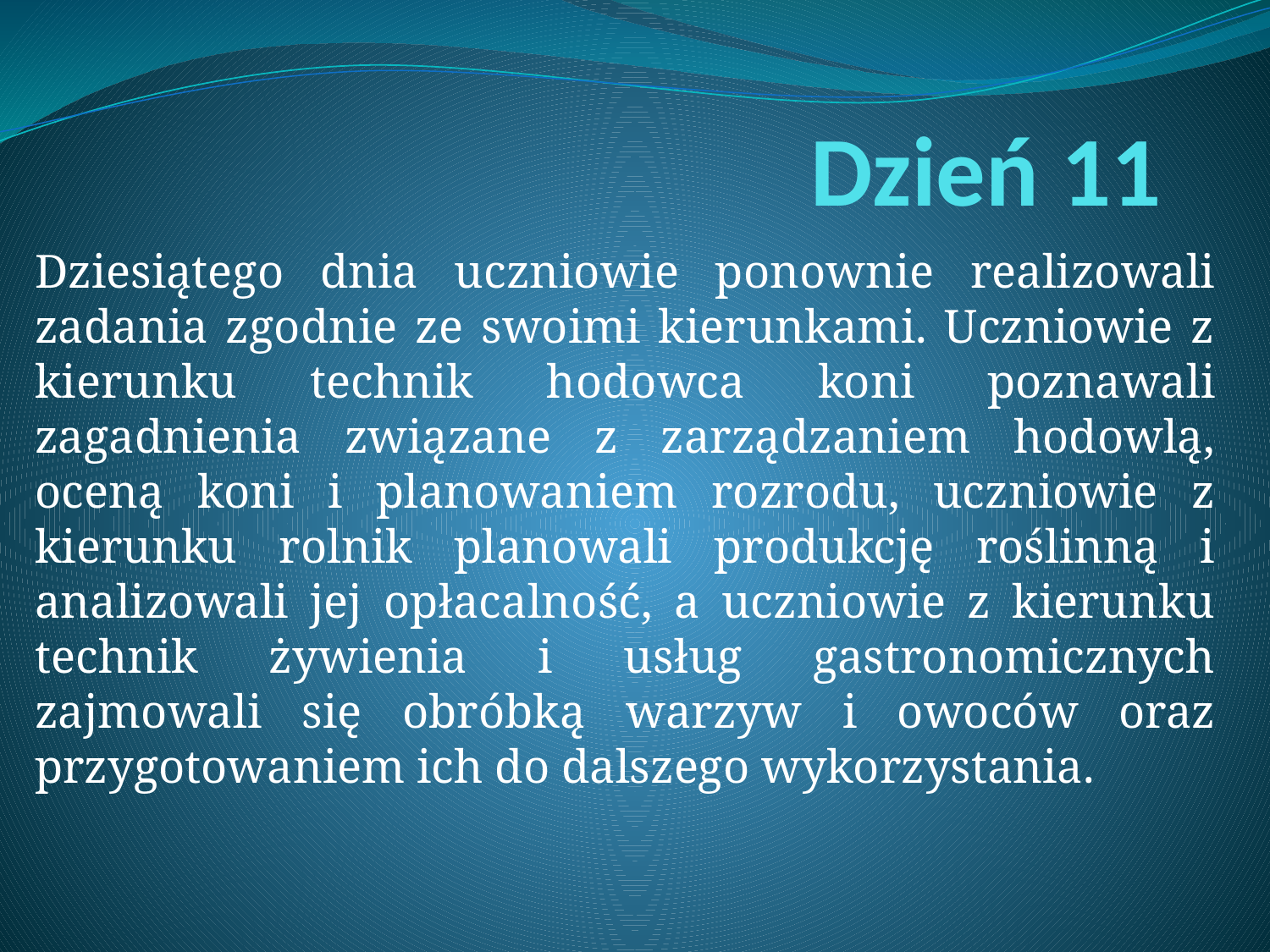

# Dzień 11
Dziesiątego dnia uczniowie ponownie realizowali zadania zgodnie ze swoimi kierunkami. Uczniowie z kierunku technik hodowca koni poznawali zagadnienia związane z zarządzaniem hodowlą, oceną koni i planowaniem rozrodu, uczniowie z kierunku rolnik planowali produkcję roślinną i analizowali jej opłacalność, a uczniowie z kierunku technik żywienia i usług gastronomicznych zajmowali się obróbką warzyw i owoców oraz przygotowaniem ich do dalszego wykorzystania.